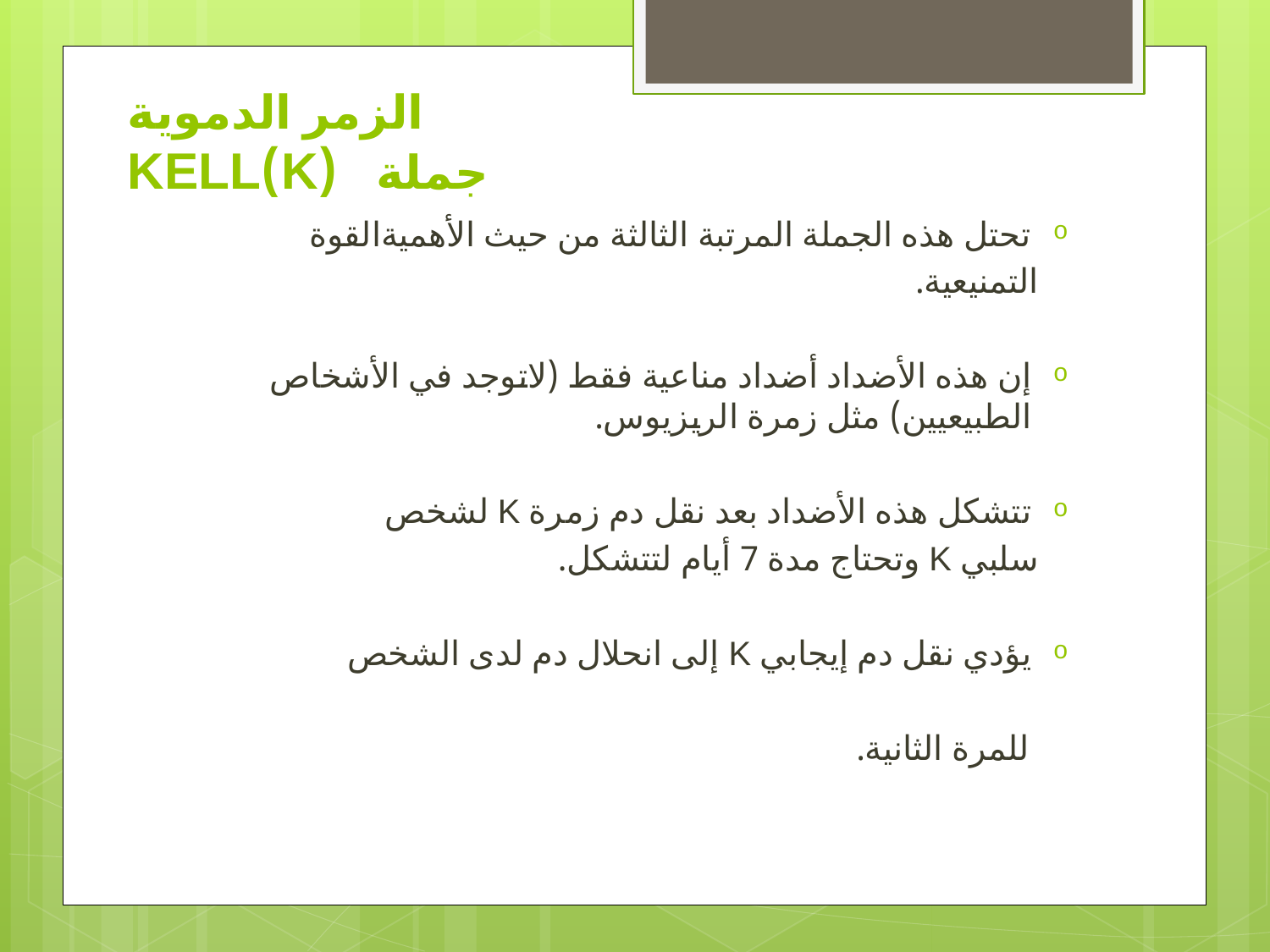

# الزمر الدموية جملة   (K)KELL
تحتل هذه الجملة المرتبة الثالثة من حيث الأهميةالقوة
   التمنيعية.

إن هذه الأضداد أضداد مناعية فقط (لاتوجد في الأشخاص الطبيعيين) مثل زمرة الريزيوس.

تتشكل هذه الأضداد بعد نقل دم زمرة K لشخص
   سلبي K وتحتاج مدة 7 أيام لتتشكل.

يؤدي نقل دم إيجابي K إلى انحلال دم لدى الشخص

    للمرة الثانية.